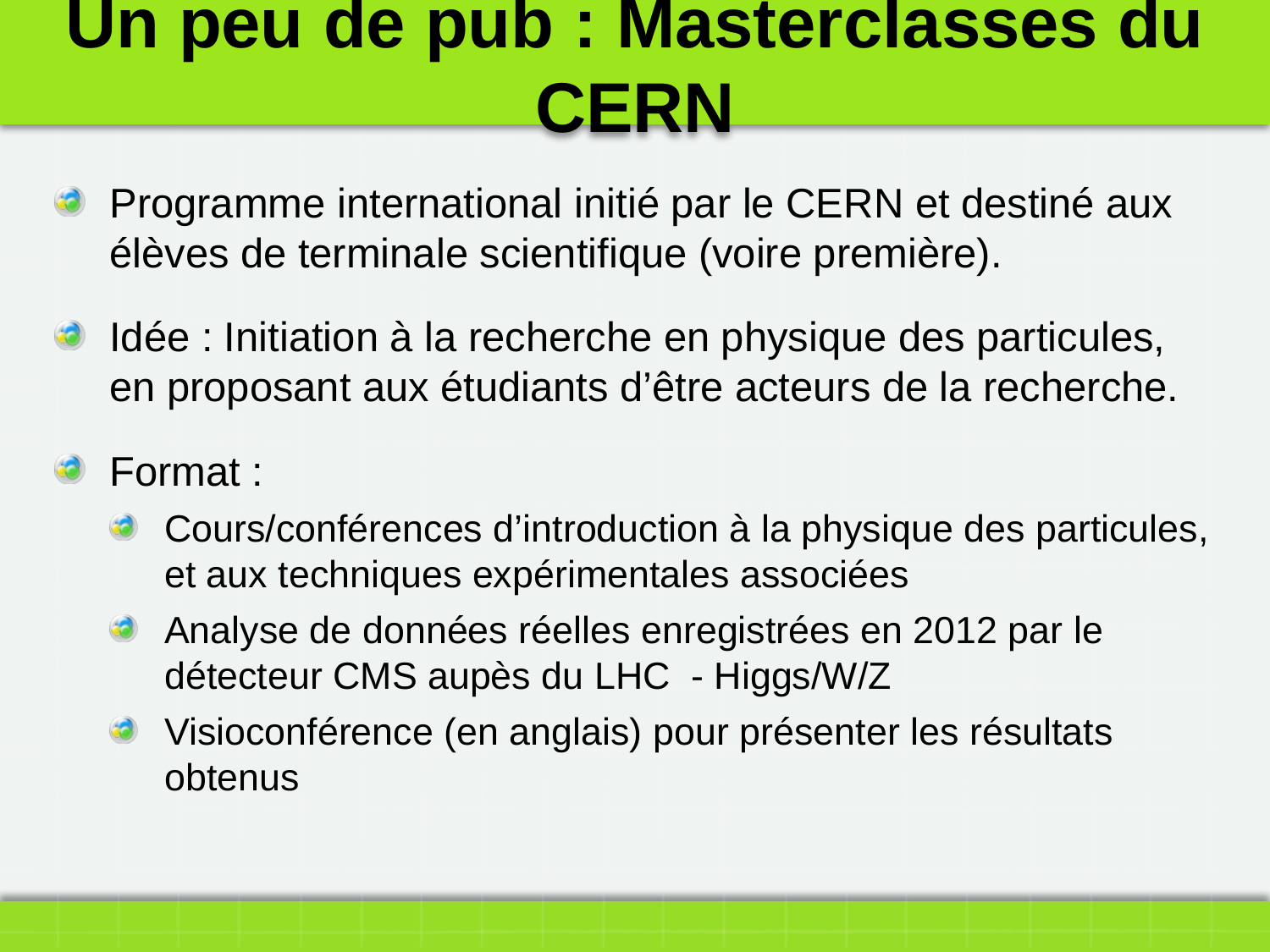

# Un peu de pub : Masterclasses du CERN
Programme international initié par le CERN et destiné aux élèves de terminale scientifique (voire première).
Idée : Initiation à la recherche en physique des particules, en proposant aux étudiants d’être acteurs de la recherche.
Format :
Cours/conférences d’introduction à la physique des particules, et aux techniques expérimentales associées
Analyse de données réelles enregistrées en 2012 par le détecteur CMS aupès du LHC  - Higgs/W/Z
Visioconférence (en anglais) pour présenter les résultats obtenus